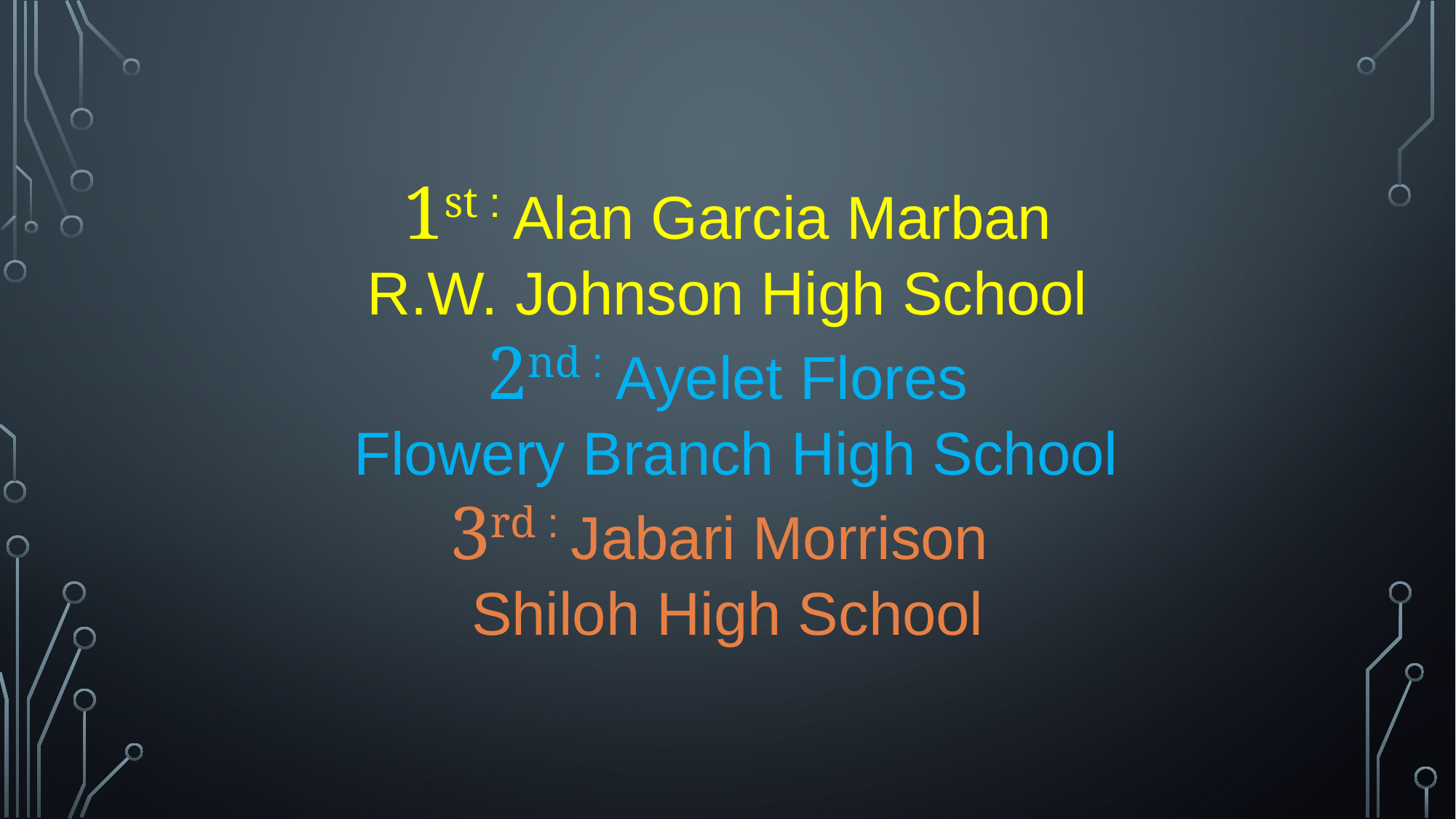

1st : Alan Garcia Marban
R.W. Johnson High School
2nd : Ayelet Flores
 Flowery Branch High School
3rd : Jabari Morrison
Shiloh High School